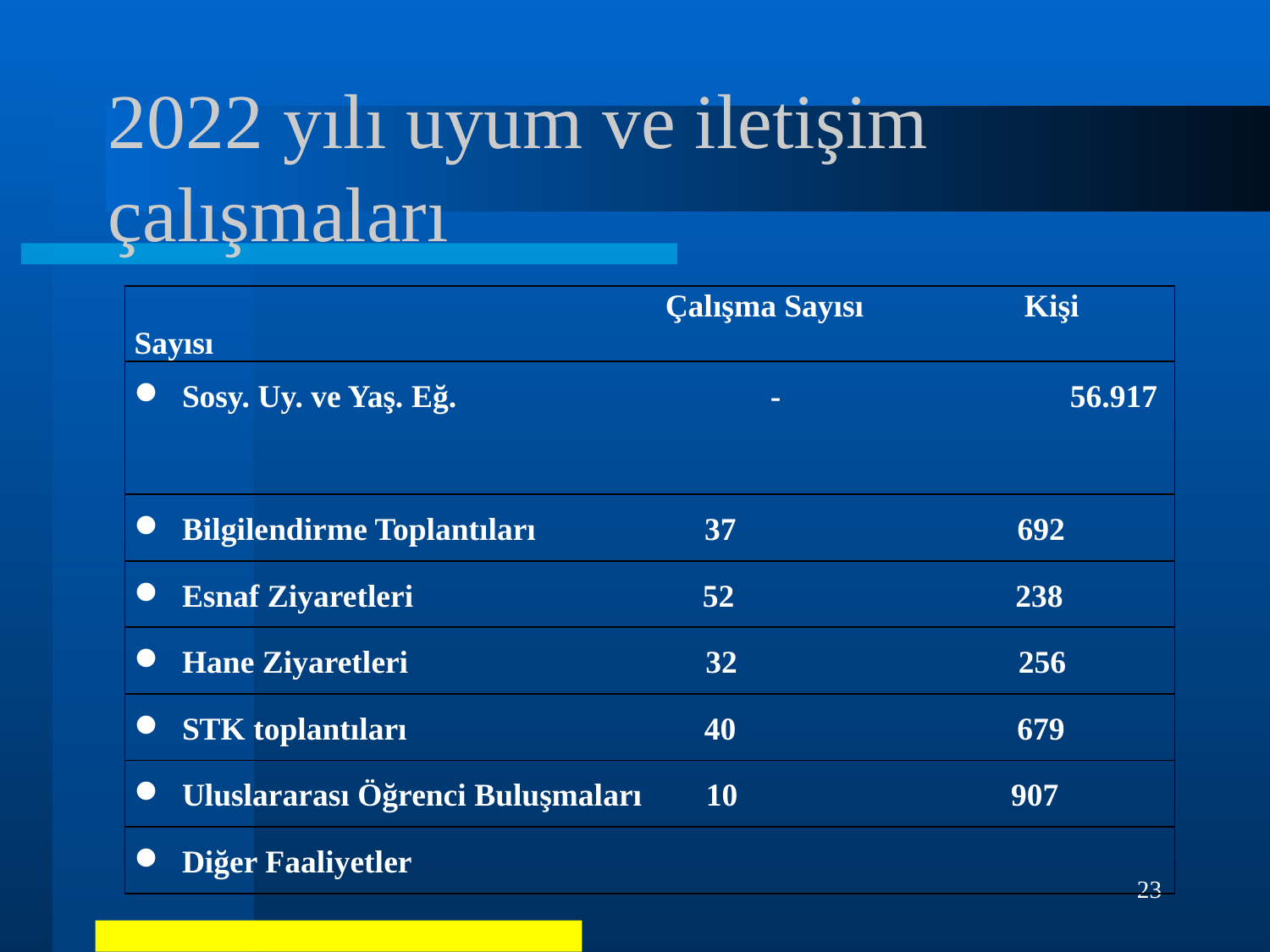

# 2022 yılı uyum ve iletişim çalışmaları
| Çalışma Sayısı Kişi Sayısı |
| --- |
| Sosy. Uy. ve Yaş. Eğ. - 56.917 |
| Bilgilendirme Toplantıları 37 692 |
| Esnaf Ziyaretleri 52 238 |
| Hane Ziyaretleri 32 256 |
| STK toplantıları 40 679 |
| Uluslararası Öğrenci Buluşmaları 10 907 |
| Diğer Faaliyetler |
23